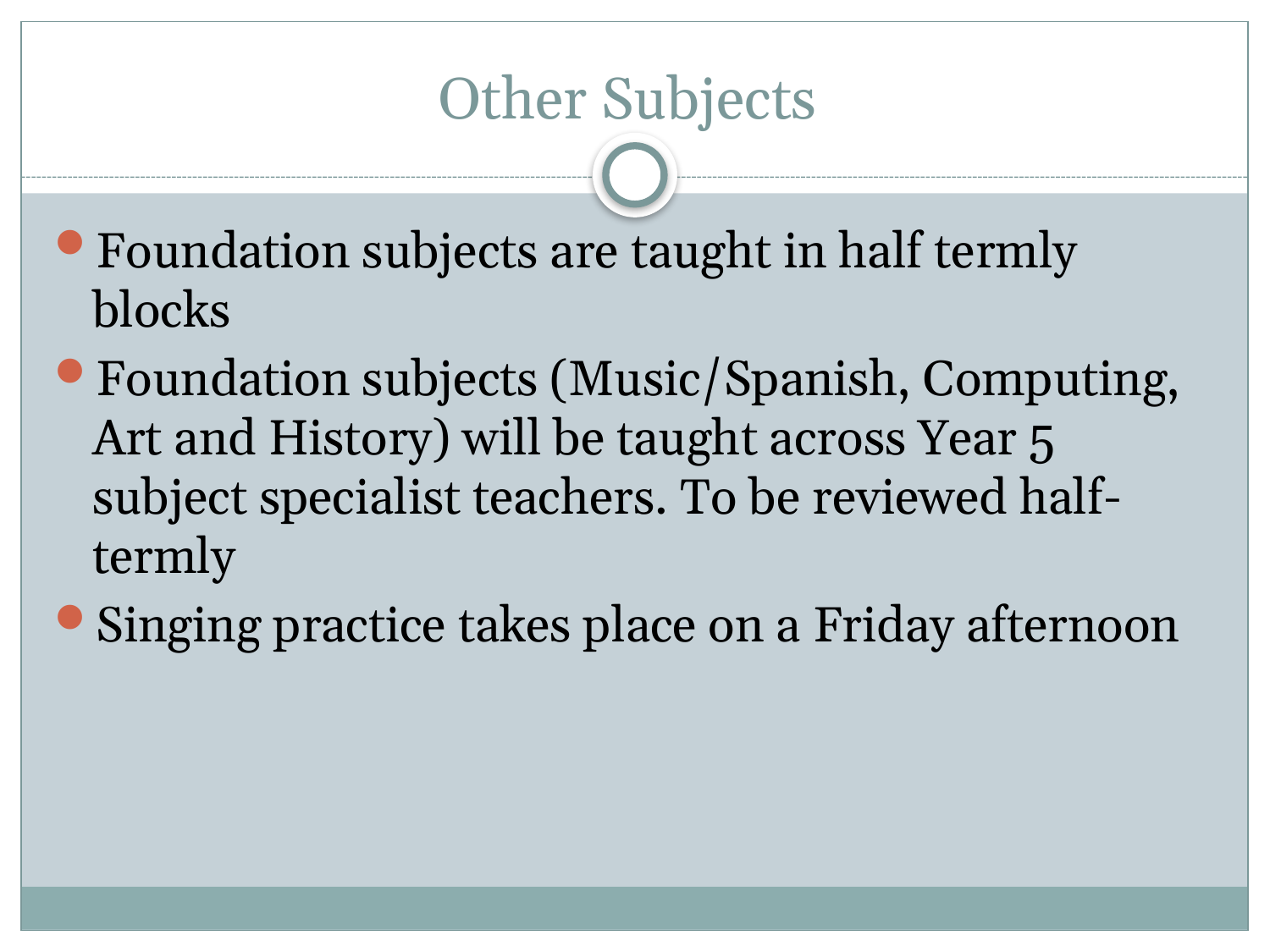

# Other Subjects
Foundation subjects are taught in half termly blocks
Foundation subjects (Music/Spanish, Computing, Art and History) will be taught across Year 5 subject specialist teachers. To be reviewed half-termly
Singing practice takes place on a Friday afternoon